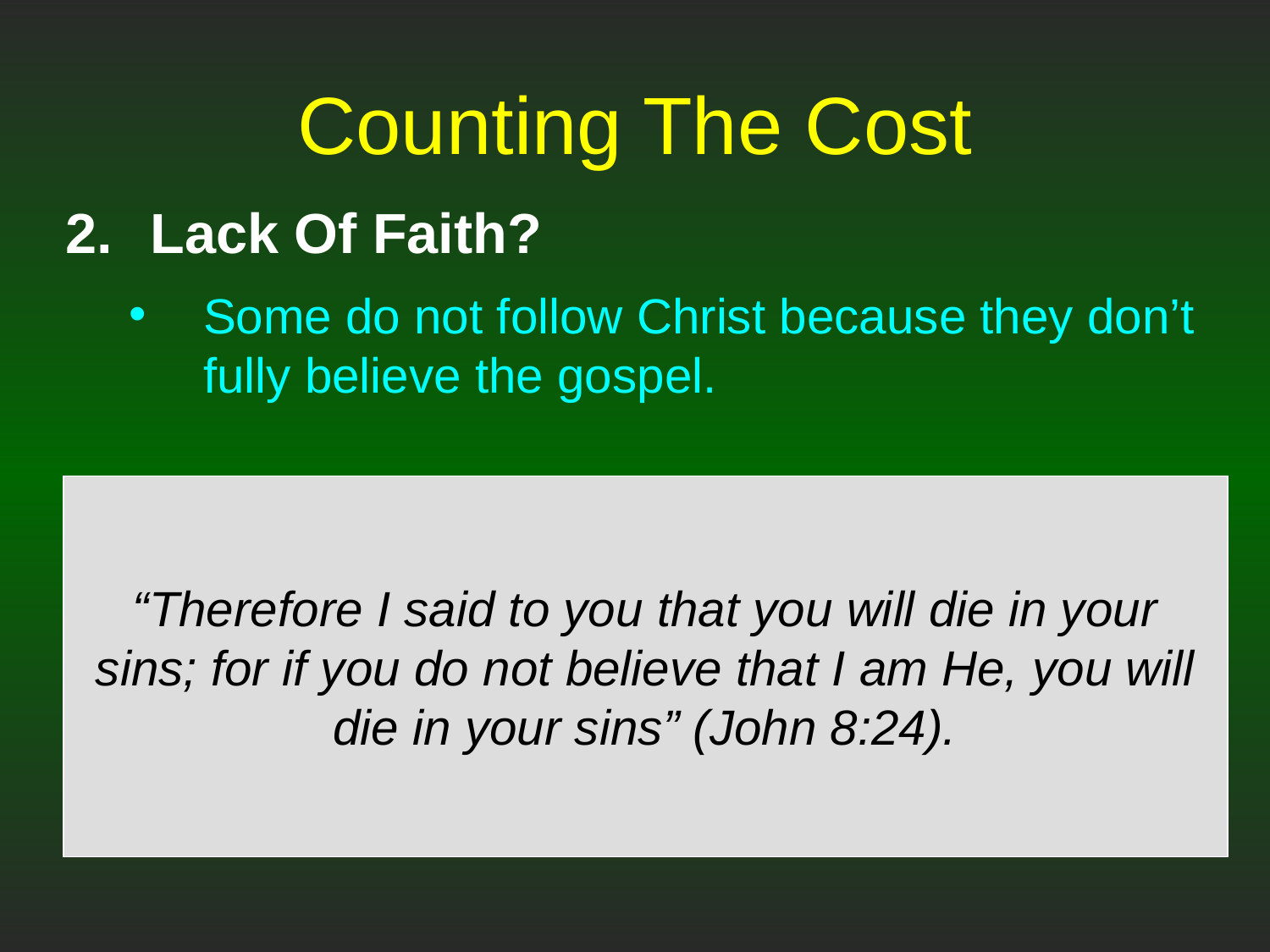

# Counting The Cost
Lack Of Faith?
Some do not follow Christ because they don’t fully believe the gospel.
“Therefore I said to you that you will die in your sins; for if you do not believe that I am He, you will die in your sins” (John 8:24).